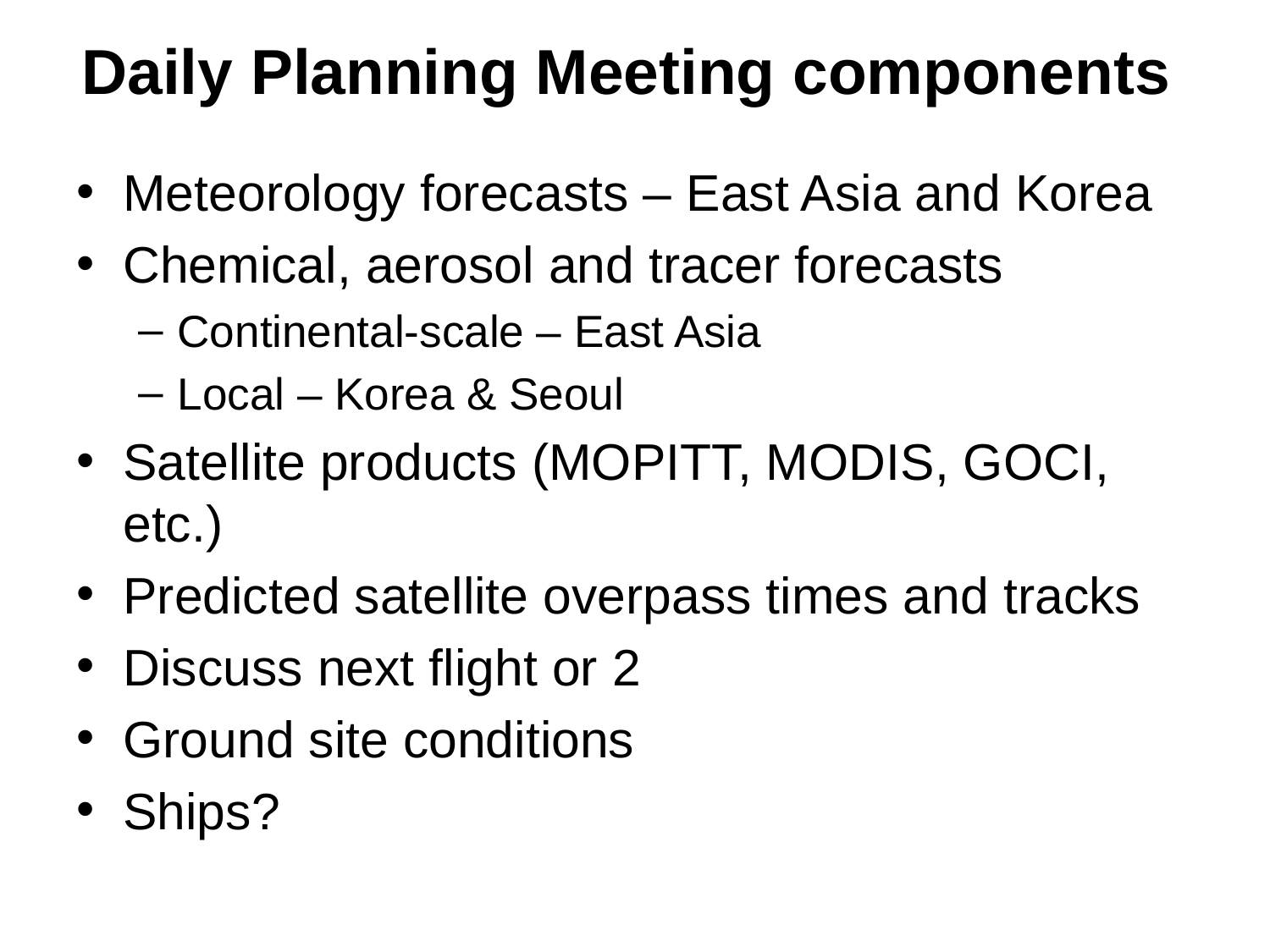

# Daily Planning Meeting components
Meteorology forecasts – East Asia and Korea
Chemical, aerosol and tracer forecasts
Continental-scale – East Asia
Local – Korea & Seoul
Satellite products (MOPITT, MODIS, GOCI, etc.)
Predicted satellite overpass times and tracks
Discuss next flight or 2
Ground site conditions
Ships?